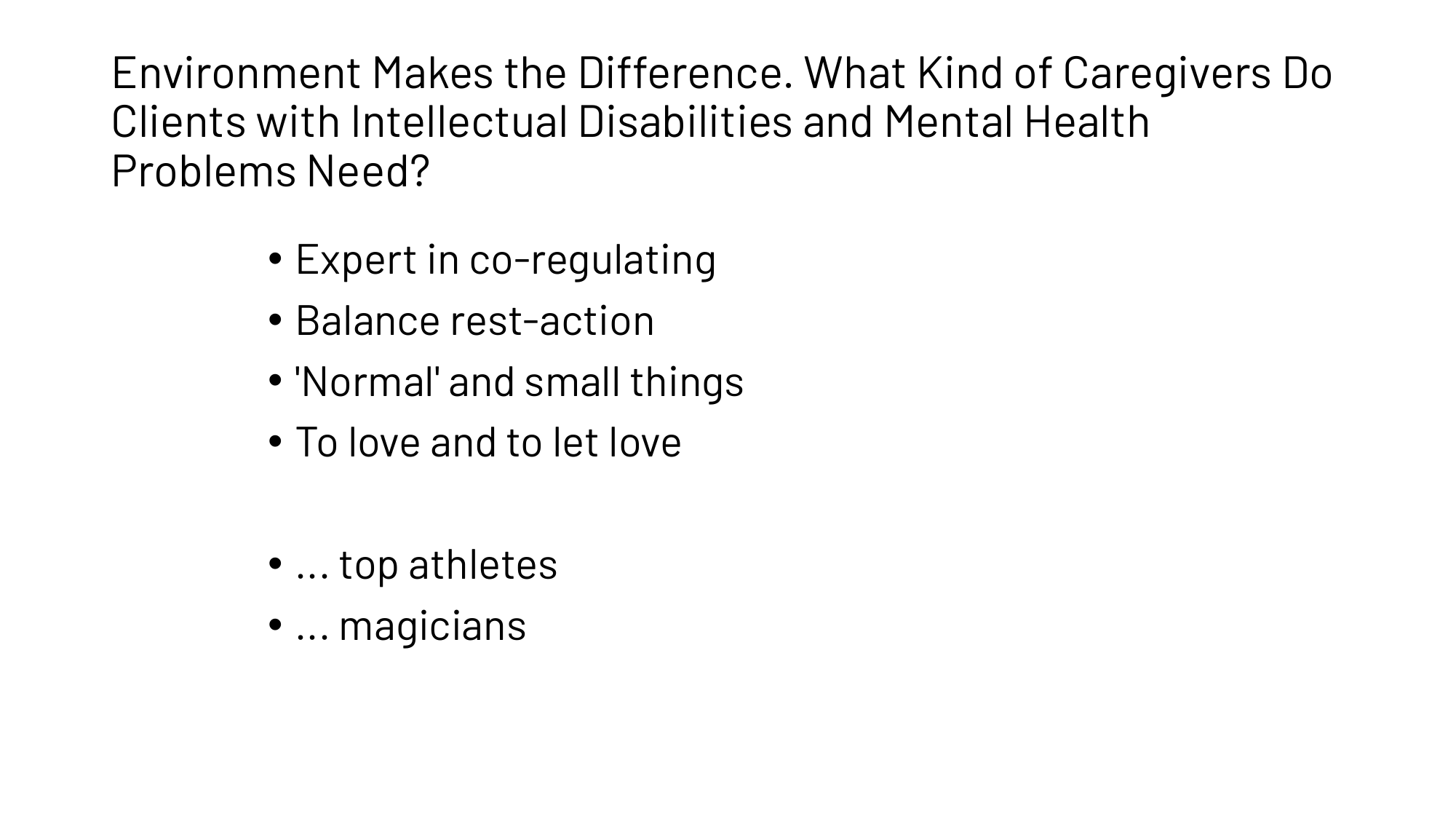

# Environment Makes the Difference. What Kind of Caregivers Do Clients with Intellectual Disabilities and Mental Health Problems Need?
Expert in co-regulating
Balance rest-action
'Normal' and small things
To love and to let love

... top athletes
... magicians